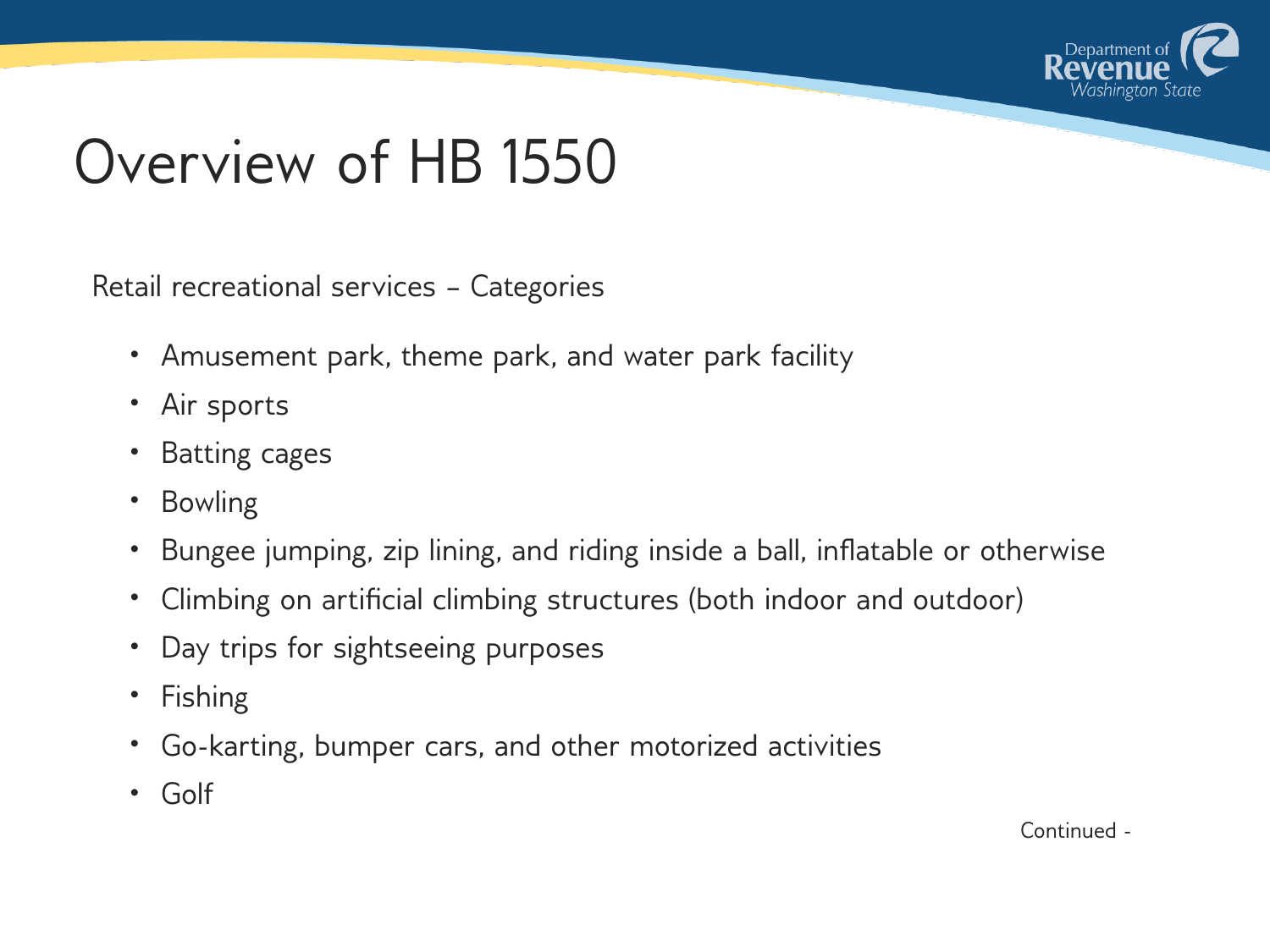

# Overview of HB 1550
Retail recreational services – Categories
Amusement park, theme park, and water park facility
Air sports
Batting cages
Bowling
Bungee jumping, zip lining, and riding inside a ball, inflatable or otherwise
Climbing on artificial climbing structures (both indoor and outdoor)
Day trips for sightseeing purposes
Fishing
Go-karting, bumper cars, and other motorized activities
Golf
Continued -